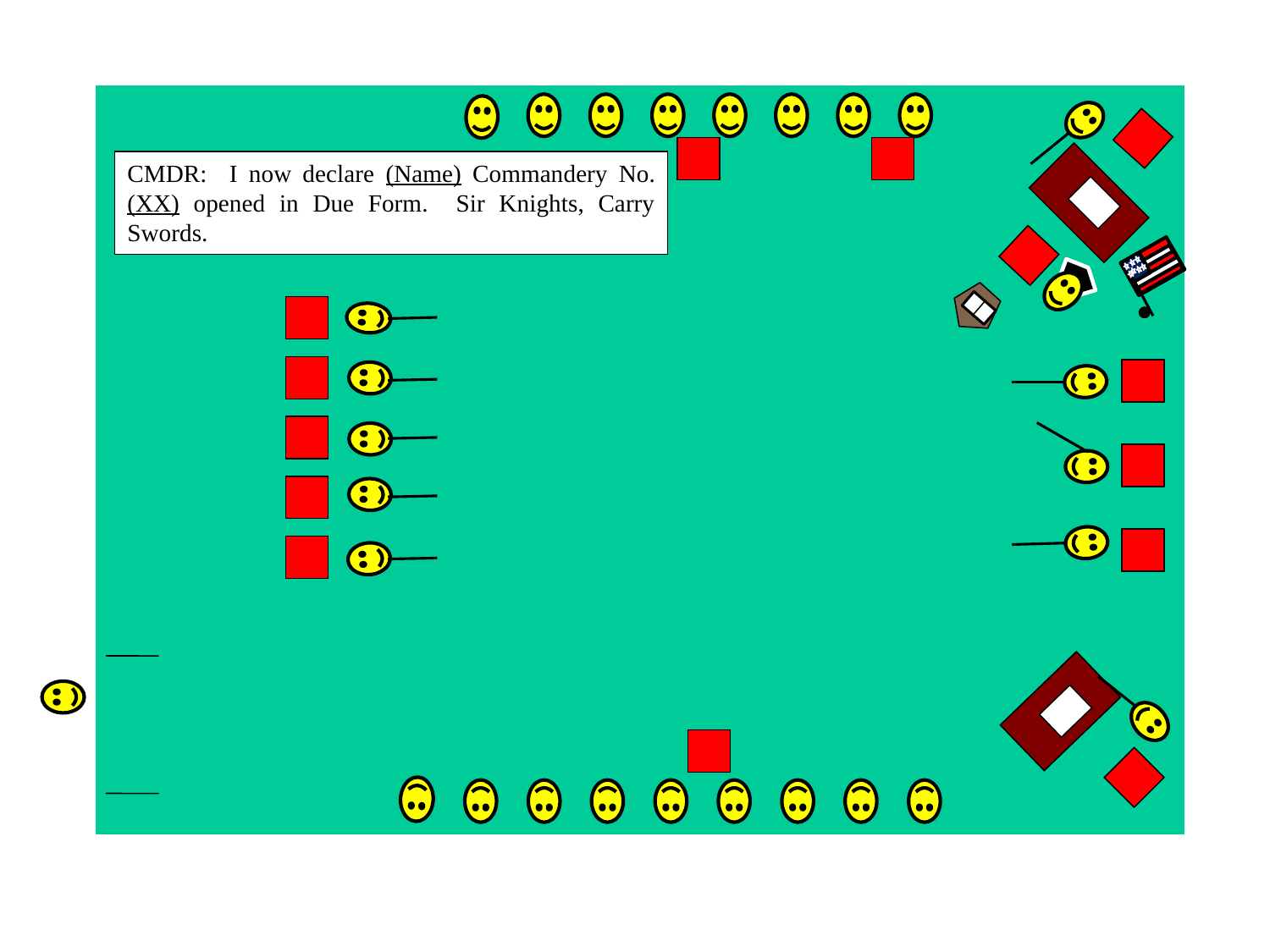

CMDR:  I now declare (Name) Commandery No. (XX) opened in Due Form.  Sir Knights, Carry Swords.